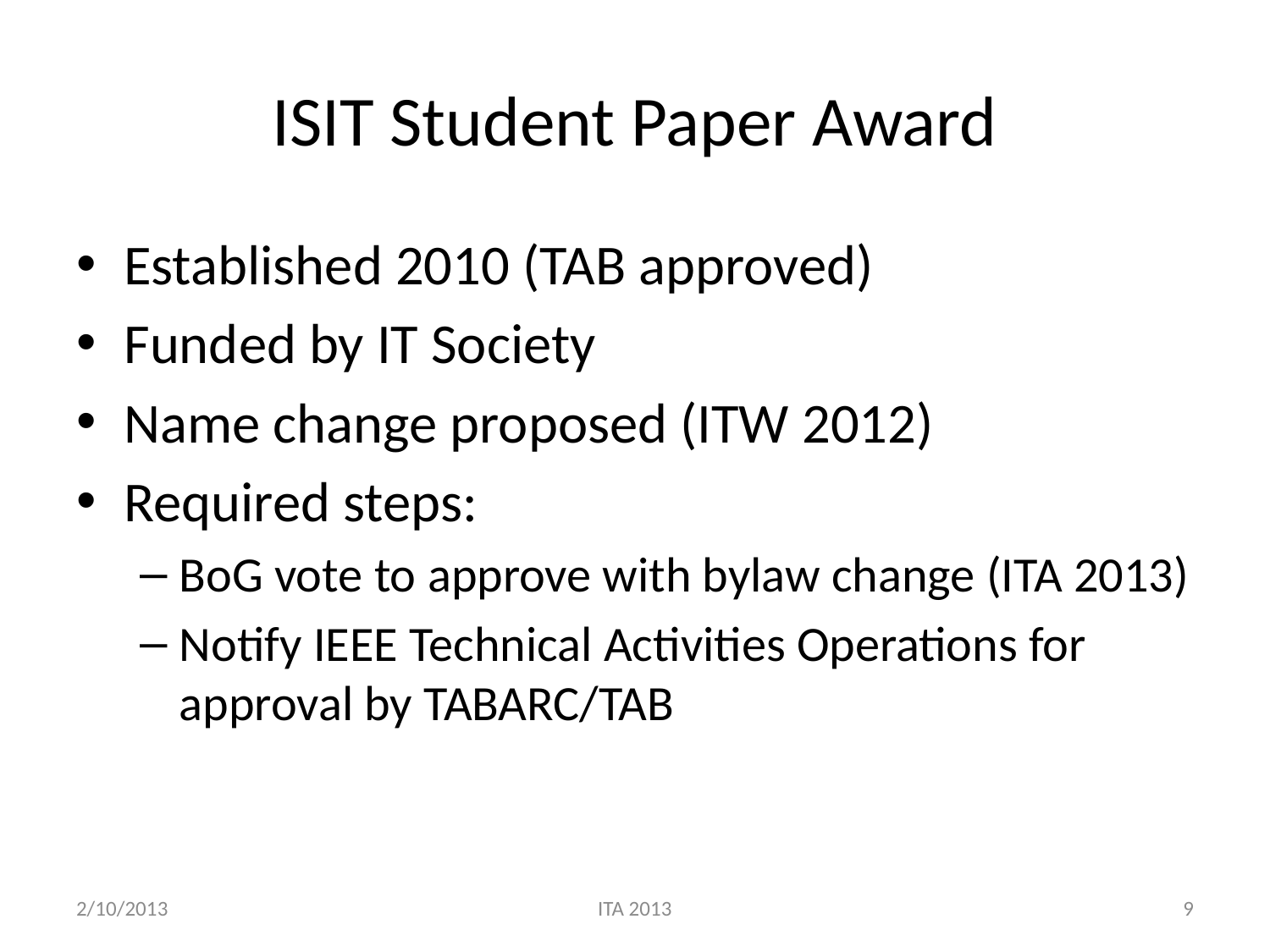

# ISIT Student Paper Award
Established 2010 (TAB approved)
Funded by IT Society
Name change proposed (ITW 2012)
Required steps:
BoG vote to approve with bylaw change (ITA 2013)
Notify IEEE Technical Activities Operations for approval by TABARC/TAB

2/10/2013
ITA 2013
9